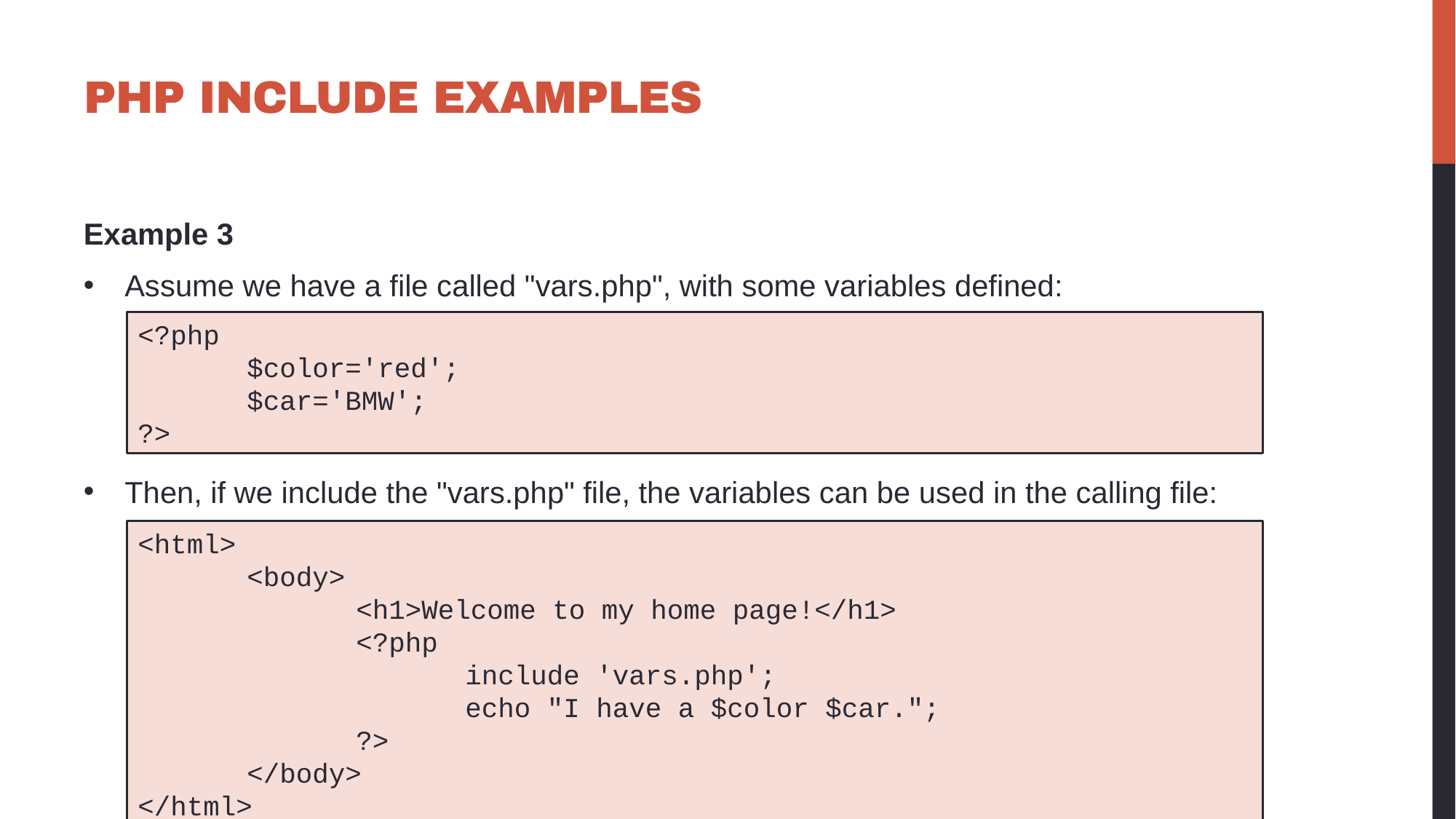

# PHP include Examples
Example 3
Assume we have a file called "vars.php", with some variables defined:

Then, if we include the "vars.php" file, the variables can be used in the calling file:

<?php
	$color='red';
	$car='BMW';
?>
<html>
	<body>
		<h1>Welcome to my home page!</h1>
		<?php
			include 'vars.php';
			echo "I have a $color $car.";
		?>
	</body>
</html>